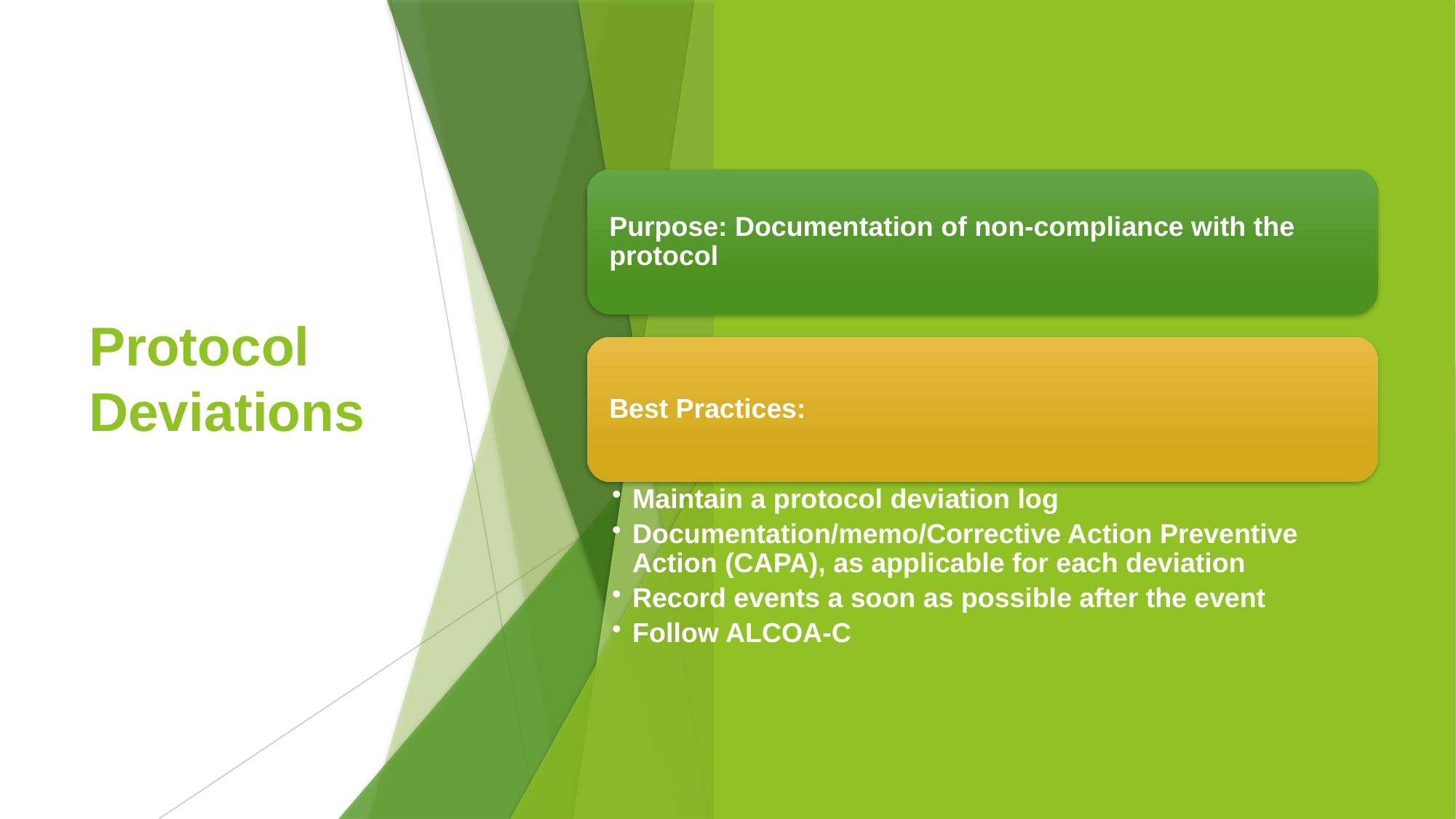

Purpose: Documentation of non-compliance with the protocol
Best Practices:
Maintain a protocol deviation log
Documentation/memo/Corrective Action Preventive Action (CAPA), as applicable for each deviation
Record events a soon as possible after the event
Follow ALCOA-C
# Protocol Deviations